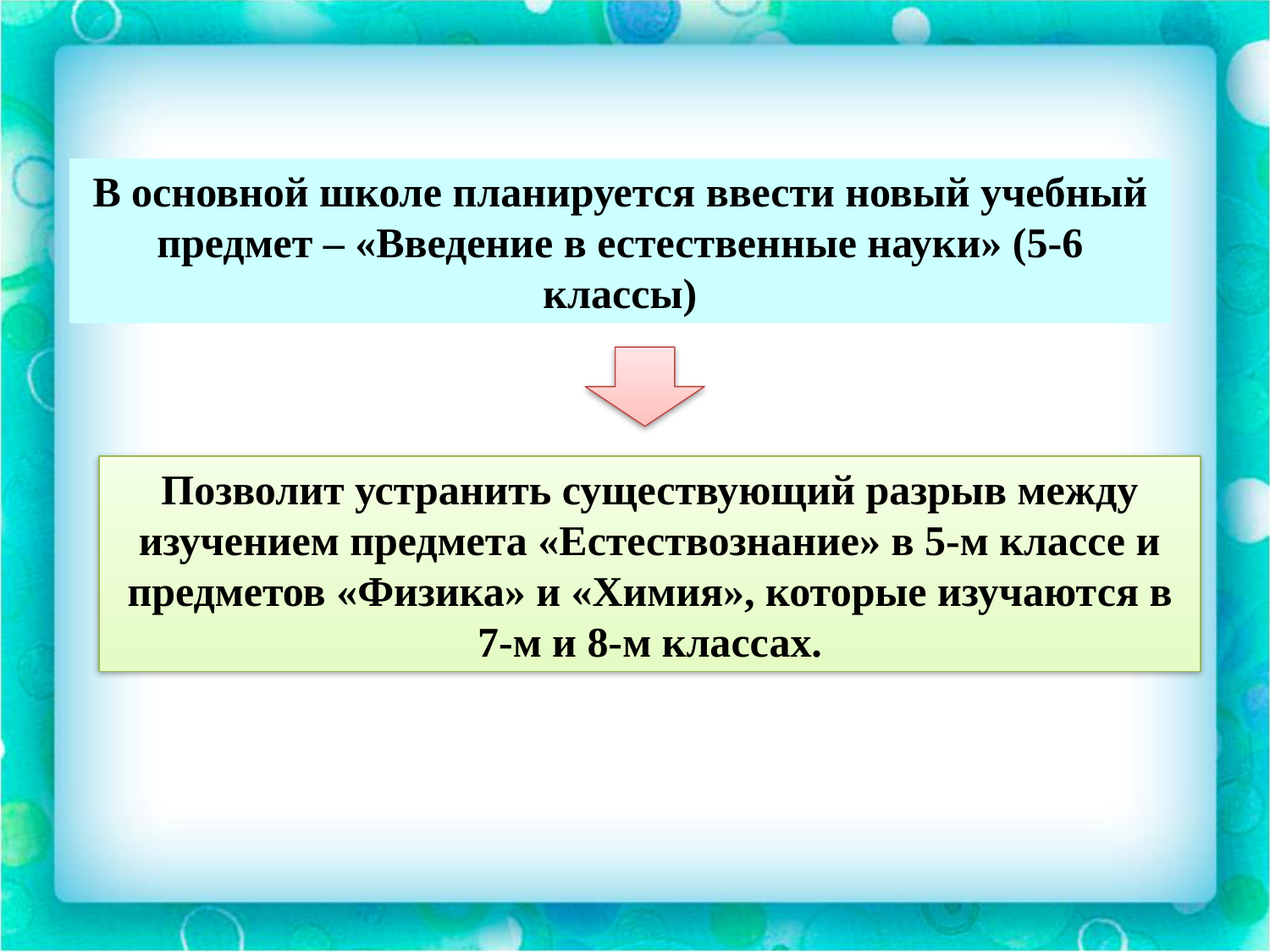

В основной школе планируется ввести новый учебный предмет – «Введение в естественные науки» (5-6 классы)

Позволит устранить существующий разрыв между изучением предмета «Естествознание» в 5-м классе и предметов «Физика» и «Химия», которые изучаются в 7-м и 8-м классах.